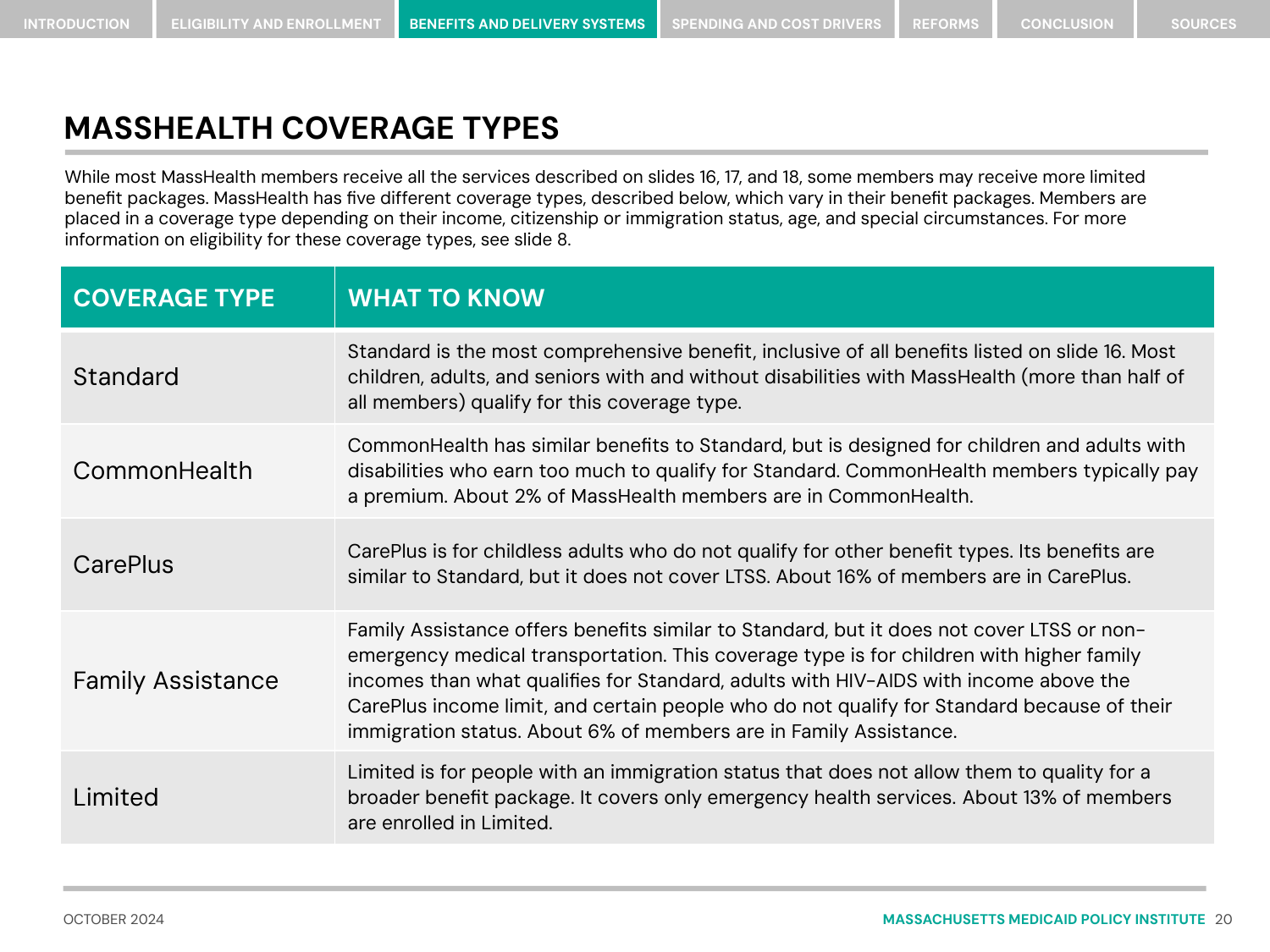

# MassHealth Coverage Types
While most MassHealth members receive all the services described on slides 16, 17, and 18, some members may receive more limited benefit packages. MassHealth has five different coverage types, described below, which vary in their benefit packages. Members are placed in a coverage type depending on their income, citizenship or immigration status, age, and special circumstances. For more information on eligibility for these coverage types, see slide 8.
| COVERAGE TYPE | WHAT TO KNOW |
| --- | --- |
| Standard | Standard is the most comprehensive benefit, inclusive of all benefits listed on slide 16. Most children, adults, and seniors with and without disabilities with MassHealth (more than half of all members) qualify for this coverage type. |
| CommonHealth | CommonHealth has similar benefits to Standard, but is designed for children and adults with disabilities who earn too much to qualify for Standard. CommonHealth members typically pay a premium. About 2% of MassHealth members are in CommonHealth. |
| CarePlus | CarePlus is for childless adults who do not qualify for other benefit types. Its benefits are similar to Standard, but it does not cover LTSS. About 16% of members are in CarePlus. |
| Family Assistance | Family Assistance offers benefits similar to Standard, but it does not cover LTSS or non-emergency medical transportation. This coverage type is for children with higher family incomes than what qualifies for Standard, adults with HIV-AIDS with income above the CarePlus income limit, and certain people who do not qualify for Standard because of their immigration status. About 6% of members are in Family Assistance. |
| Limited | Limited is for people with an immigration status that does not allow them to quality for a broader benefit package. It covers only emergency health services. About 13% of members are enrolled in Limited. |
20